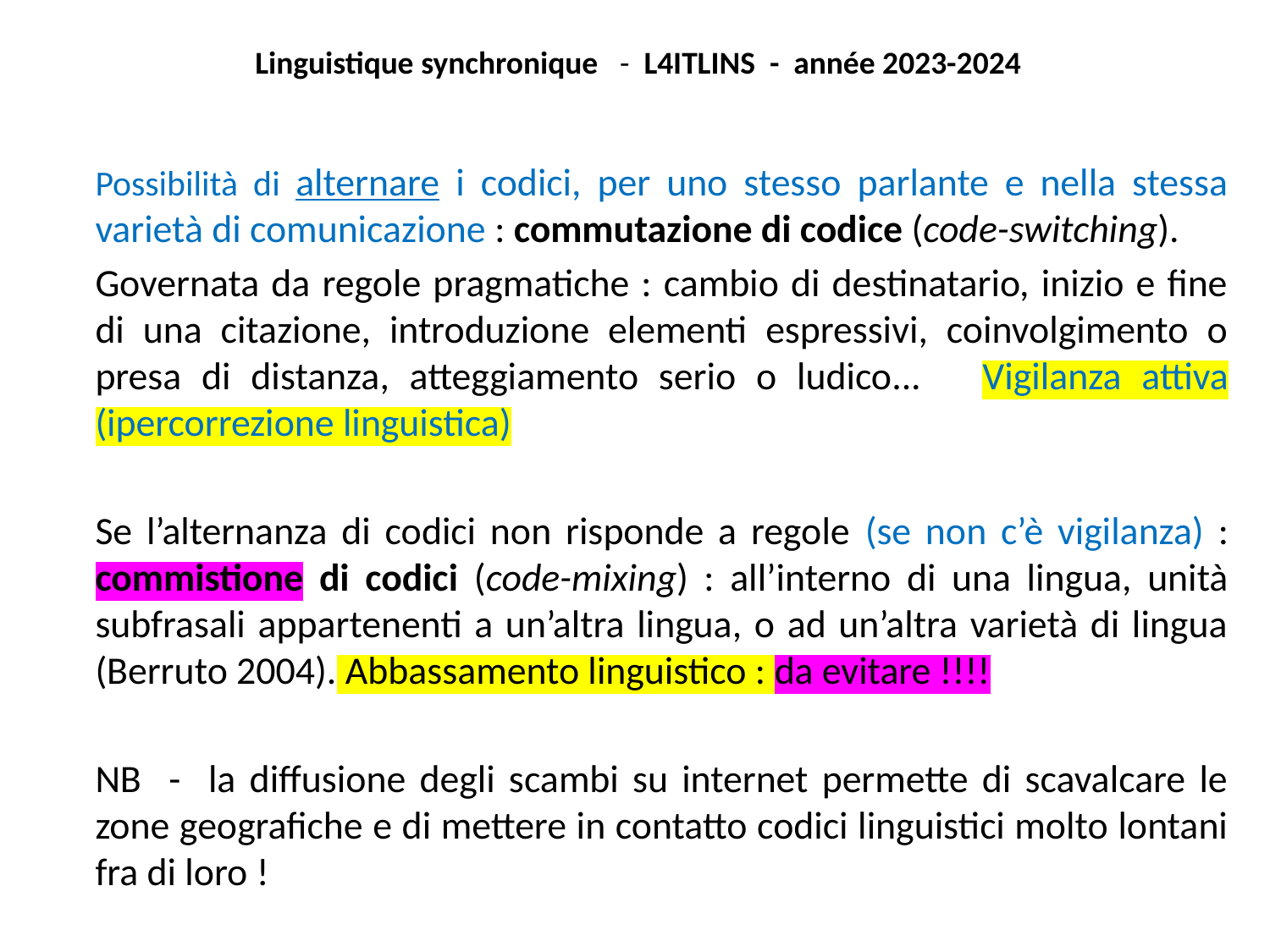

Linguistique synchronique   -  L4ITLINS  -  année 2023-2024

	Possibilità di alternare i codici, per uno stesso parlante e nella stessa varietà di comunicazione : commutazione di codice (code-switching).
	Governata da regole pragmatiche : cambio di destinatario, inizio e fine di una citazione, introduzione elementi espressivi, coinvolgimento o presa di distanza, atteggiamento serio o ludico...   Vigilanza attiva (ipercorrezione linguistica)

	Se l’alternanza di codici non risponde a regole (se non c’è vigilanza) : commistione di codici (code-mixing) : all’interno di una lingua, unità subfrasali appartenenti a un’altra lingua, o ad un’altra varietà di lingua (Berruto 2004). Abbassamento linguistico : da evitare !!!!

	NB  -  la diffusione degli scambi su internet permette di scavalcare le zone geografiche e di mettere in contatto codici linguistici molto lontani fra di loro !

#